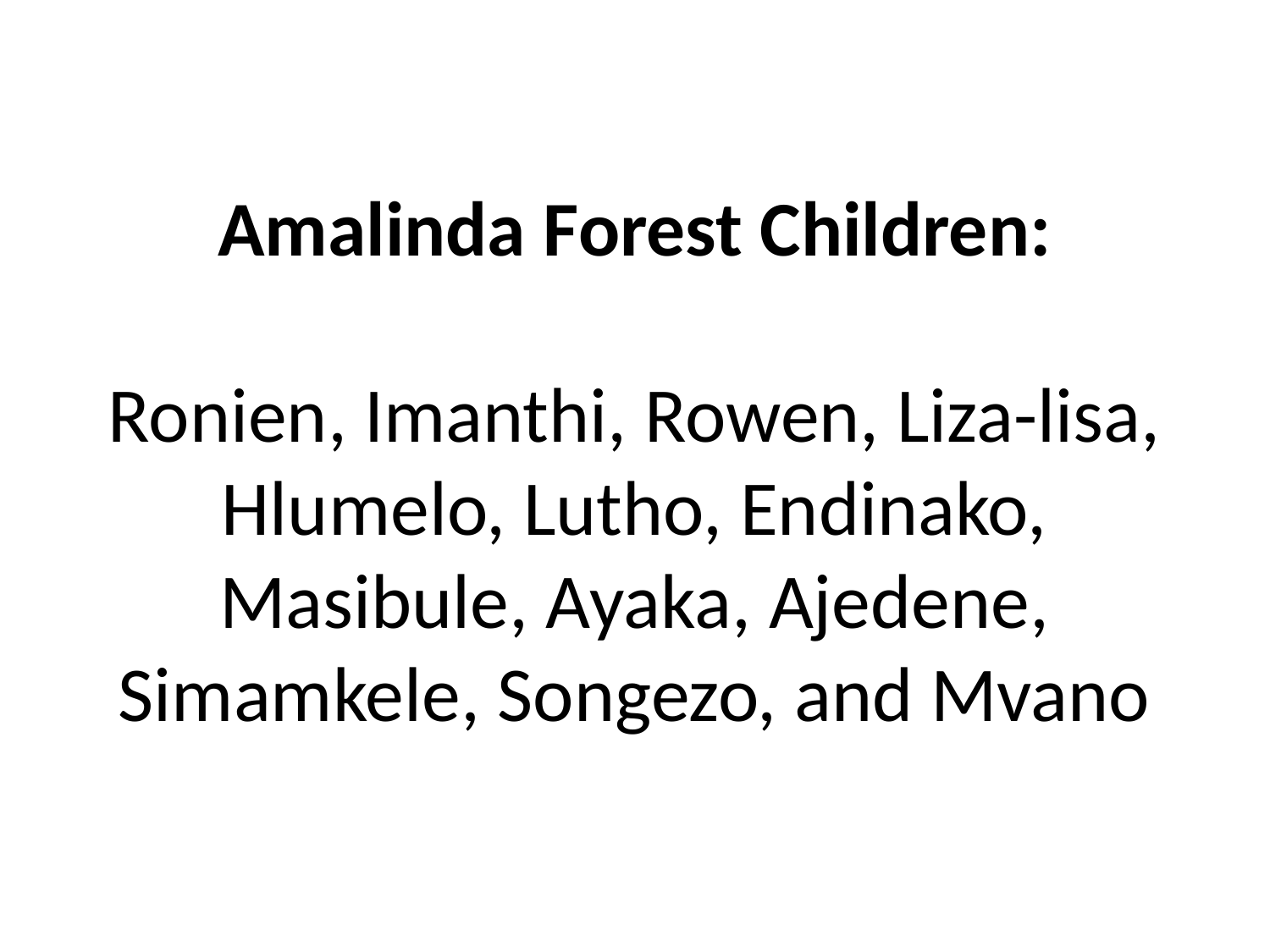

# Amalinda Forest Children: Ronien, Imanthi, Rowen, Liza-lisa, Hlumelo, Lutho, Endinako, Masibule, Ayaka, Ajedene, Simamkele, Songezo, and Mvano